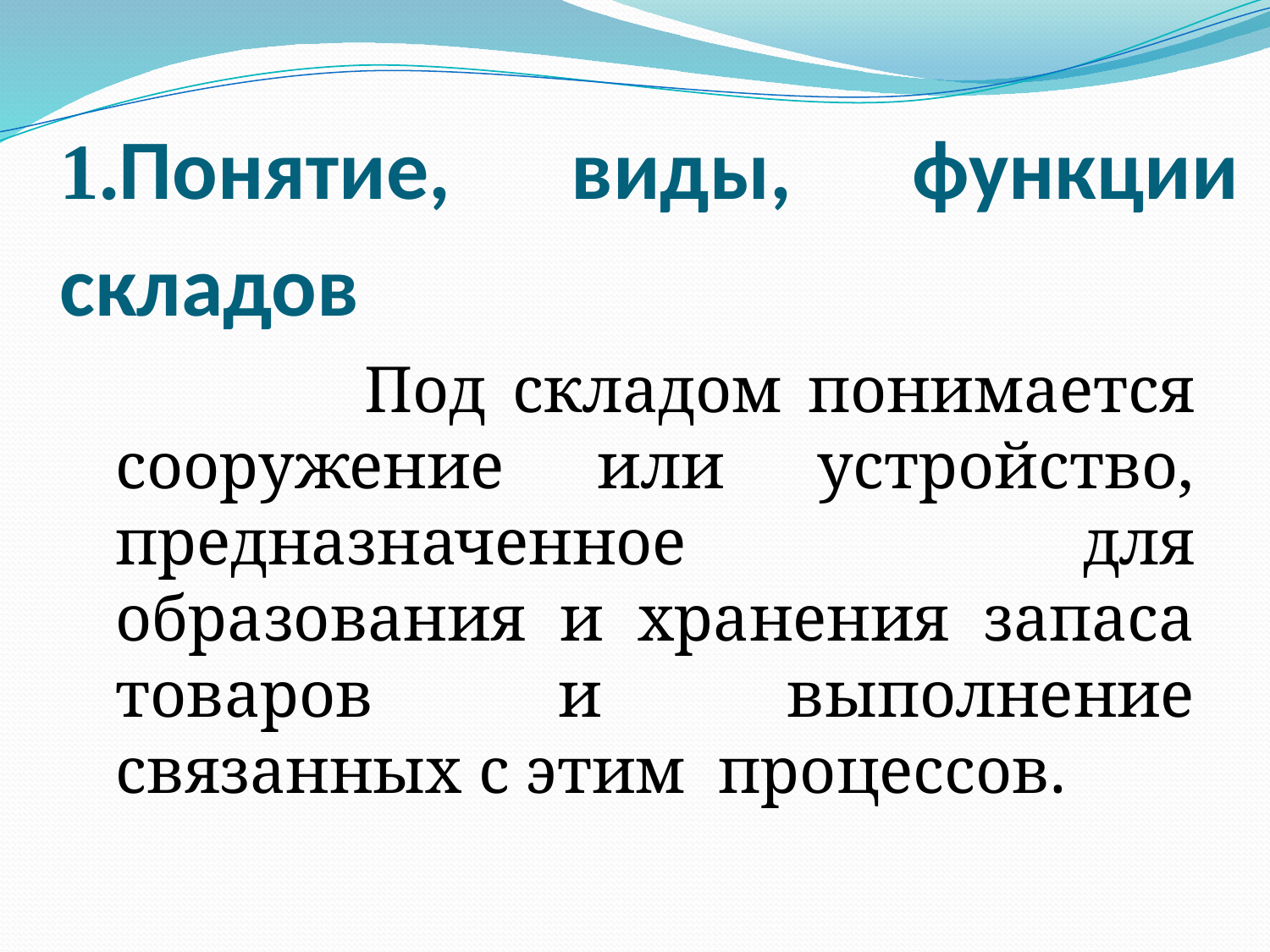

# 1.Понятие, виды, функции складов
           Под складом понимается сооружение или устройство, предназначенное для образования и хранения запаса товаров и выполнение связанных с этим  процессов.